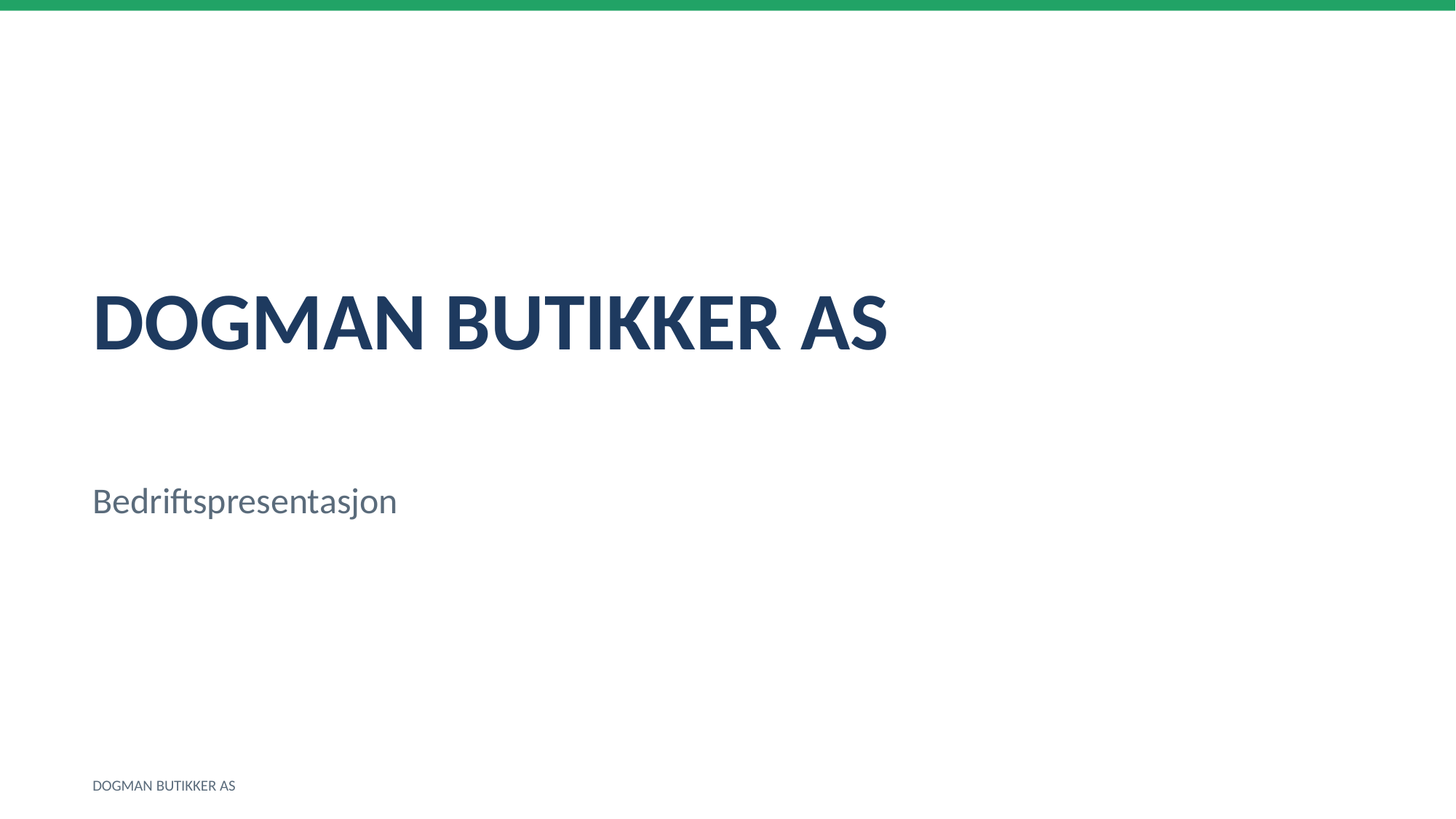

DOGMAN BUTIKKER AS
Bedriftspresentasjon
DOGMAN BUTIKKER AS